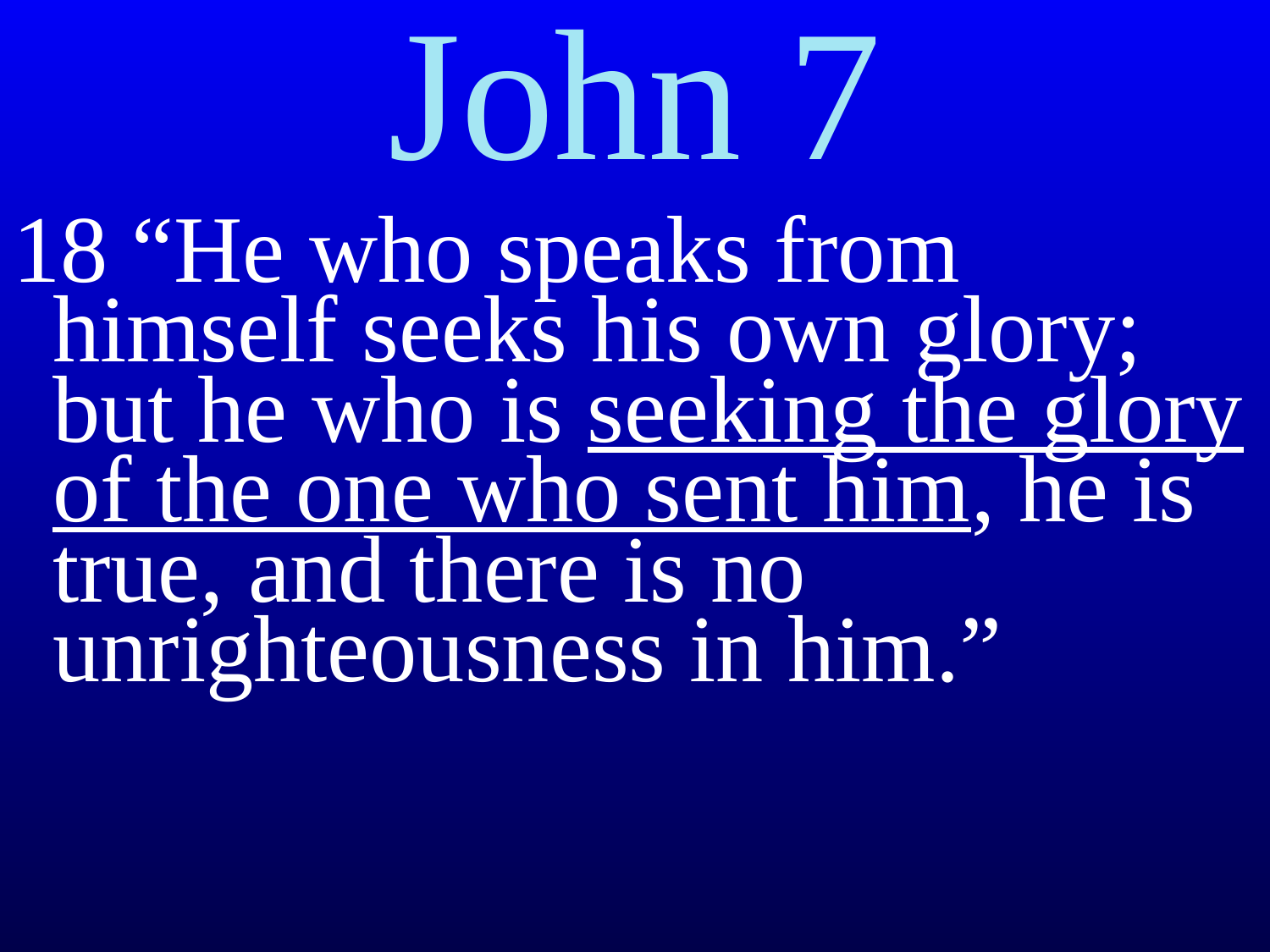

# John 7
18 “He who speaks from himself seeks his own glory; but he who is seeking the glory of the one who sent him, he is true, and there is no unrighteousness in him.”